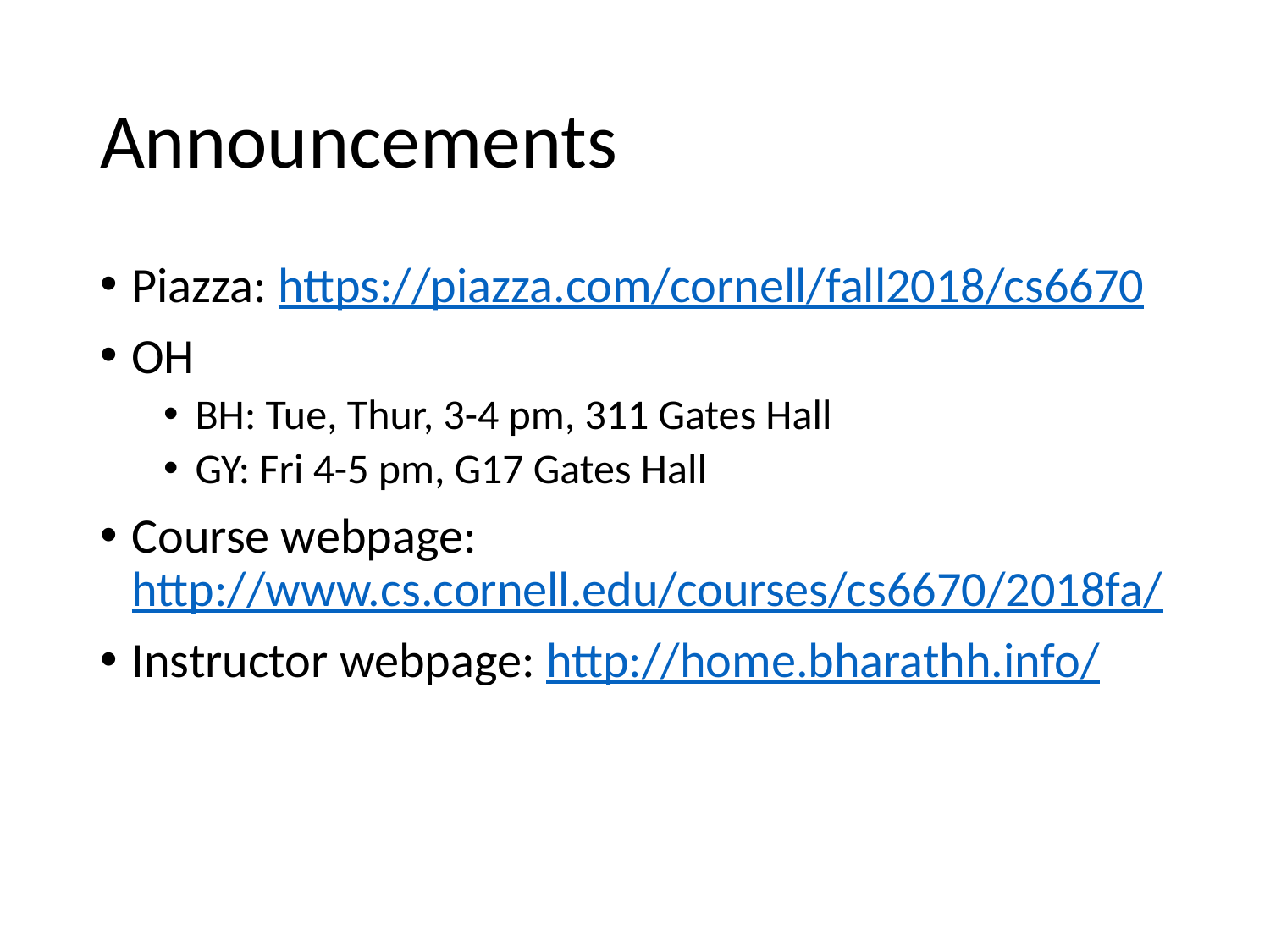

# Announcements
Piazza: https://piazza.com/cornell/fall2018/cs6670
OH
BH: Tue, Thur, 3-4 pm, 311 Gates Hall
GY: Fri 4-5 pm, G17 Gates Hall
Course webpage: http://www.cs.cornell.edu/courses/cs6670/2018fa/
Instructor webpage: http://home.bharathh.info/